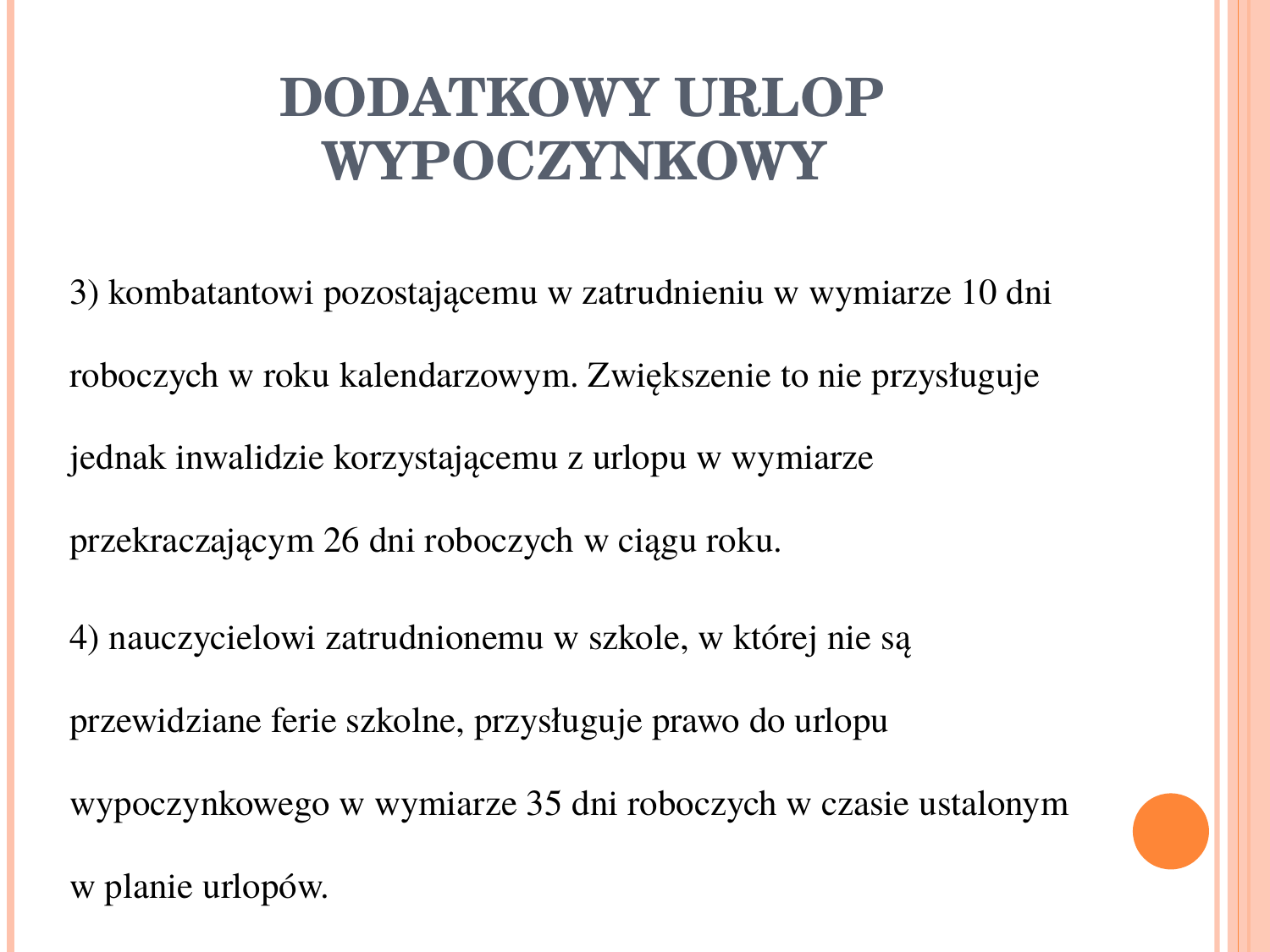

# Dodatkowy urlop wypoczynkowy
3) kombatantowi pozostającemu w zatrudnieniu w wymiarze 10 dni roboczych w roku kalendarzowym. Zwiększenie to nie przysługuje jednak inwalidzie korzystającemu z urlopu w wymiarze przekraczającym 26 dni roboczych w ciągu roku.
4) nauczycielowi zatrudnionemu w szkole, w której nie są przewidziane ferie szkolne, przysługuje prawo do urlopu wypoczynkowego w wymiarze 35 dni roboczych w czasie ustalonym w planie urlopów.
5) pracownikowi socjalnemu zatrudnionemu w ośrodku pomocy społecznej lub w powiatowym centrum pomocy rodzinie, do którego obowiązków należy praca socjalna oraz przeprowadzanie rodzinnych wywiadów środowiskowych, jeżeli przepracował nieprzerwanie i faktycznie co najmniej 5 lat, przysługuje raz na dwa lata dodatkowy urlop wypoczynkowy w wymiarze 10 dni roboczych.